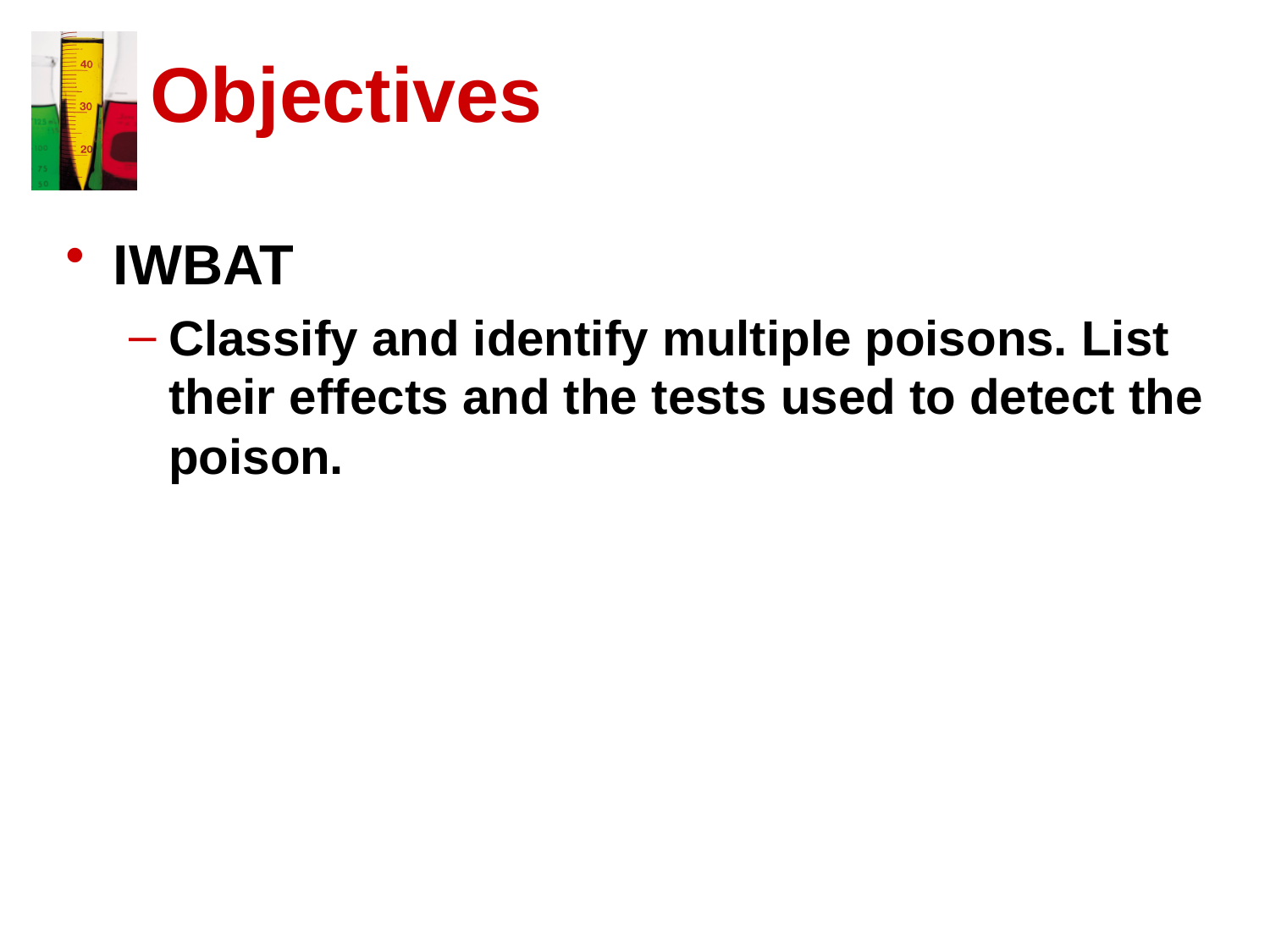

# Objectives
IWBAT
Classify and identify multiple poisons. List their effects and the tests used to detect the poison.